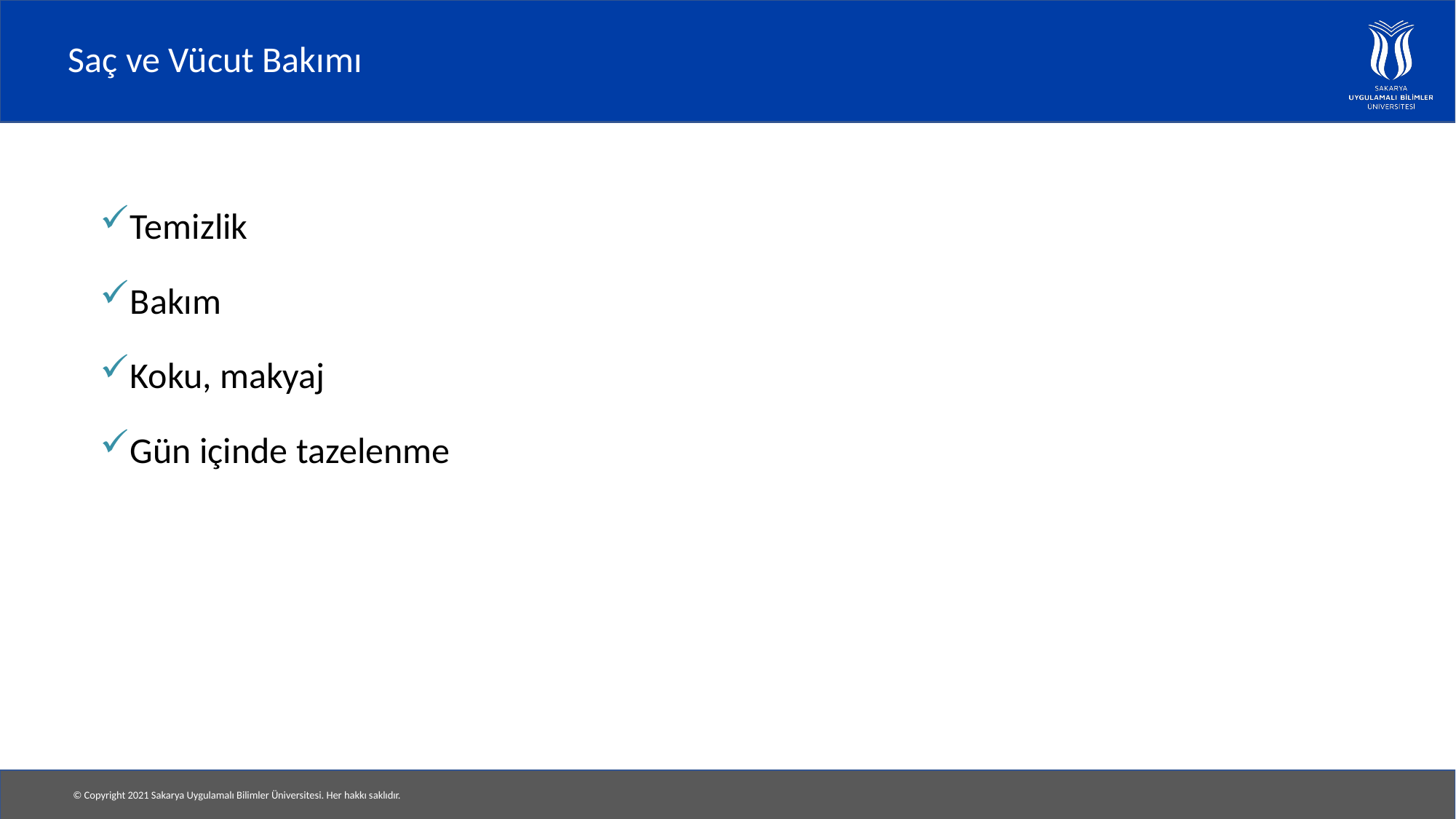

# Saç ve Vücut Bakımı
Temizlik
Bakım
Koku, makyaj
Gün içinde tazelenme